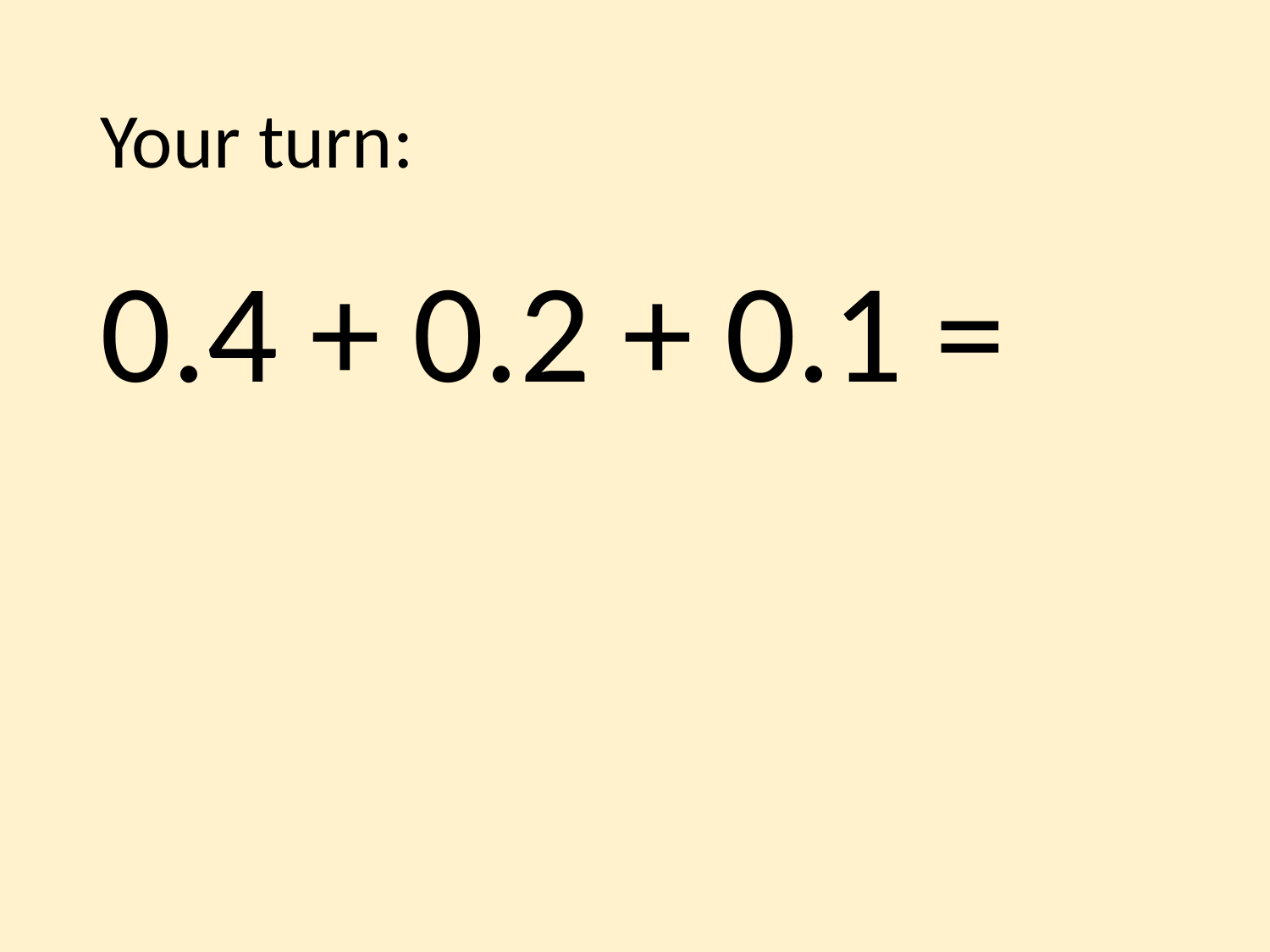

# Your turn:
0.4 + 0.2 + 0.1 =